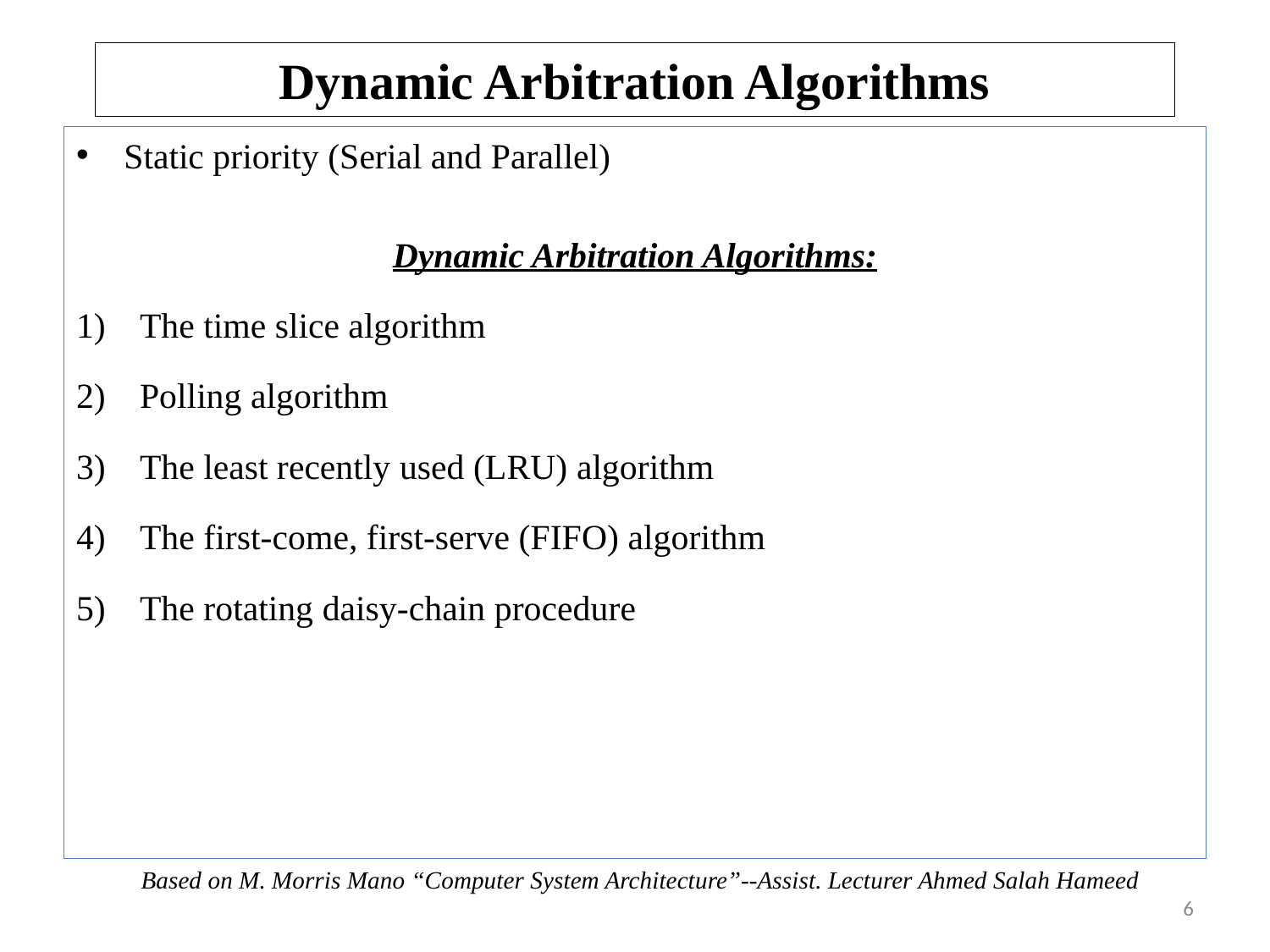

# Dynamic Arbitration Algorithms
Static priority (Serial and Parallel)

Dynamic Arbitration Algorithms:
The time slice algorithm
Polling algorithm
The least recently used (LRU) algorithm
The first-come, first-serve (FIFO) algorithm
The rotating daisy-chain procedure

Based on M. Morris Mano “Computer System Architecture”--Assist. Lecturer Ahmed Salah Hameed
6